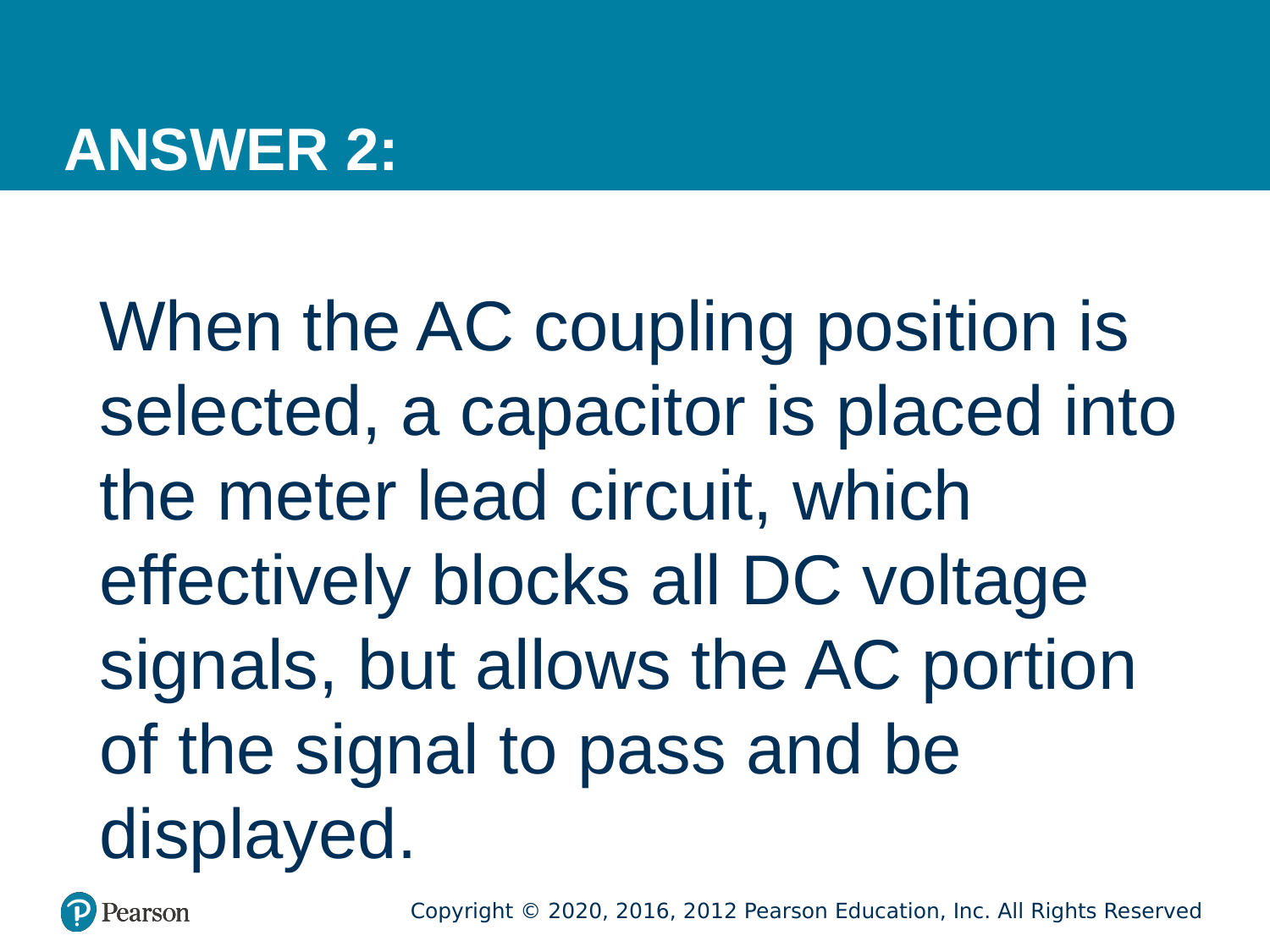

# ANSWER 2:
When the AC coupling position is selected, a capacitor is placed into the meter lead circuit, which effectively blocks all DC voltage signals, but allows the AC portion of the signal to pass and be displayed.